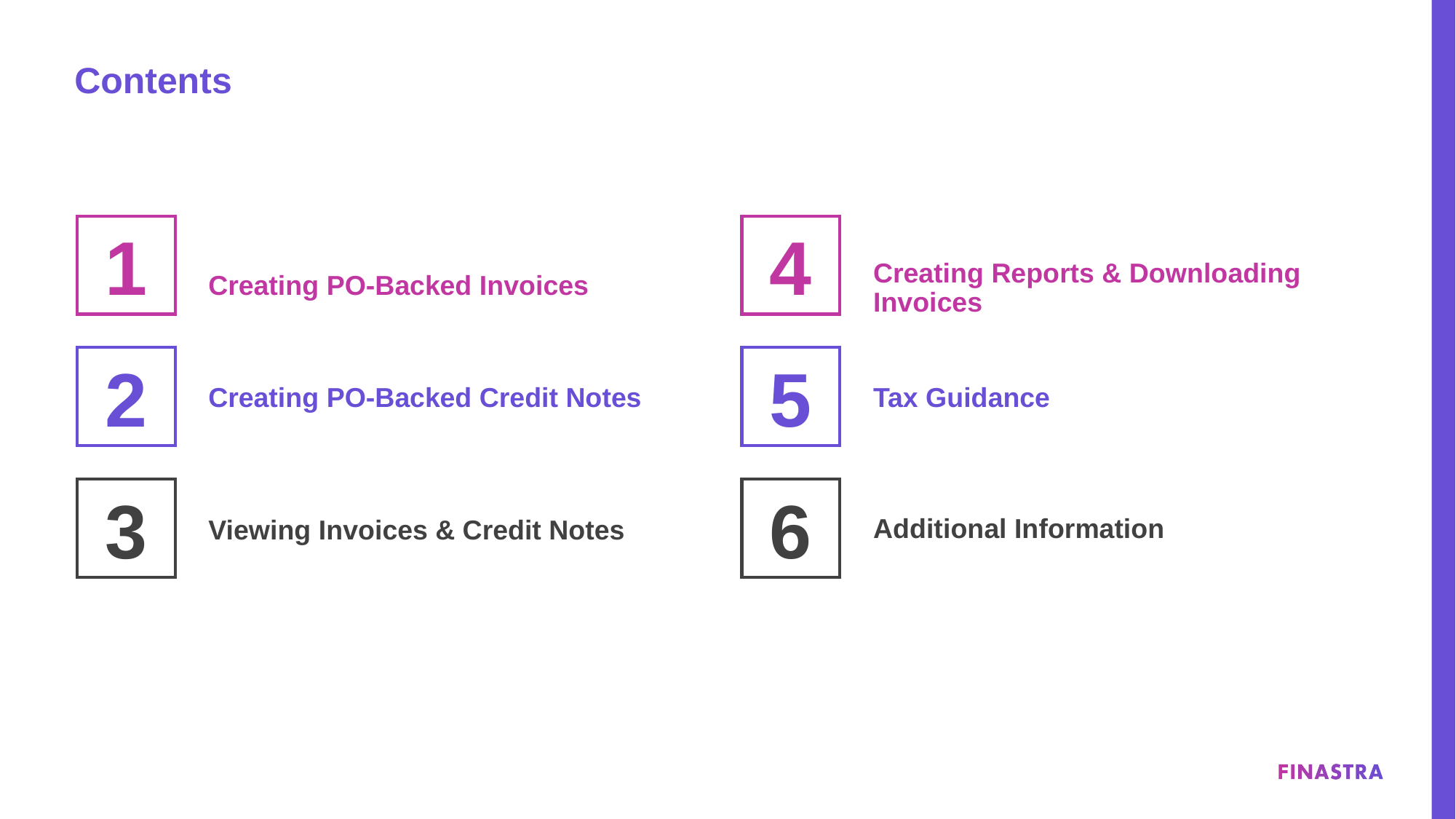

# Contents

Creating Reports & Downloading Invoices​
1
4

Creating PO-Backed Invoices​

Creating PO-Backed Credit Notes​

Tax Guidance​
2
5

Additional Information​

Viewing Invoices & Credit Notes​
3
6